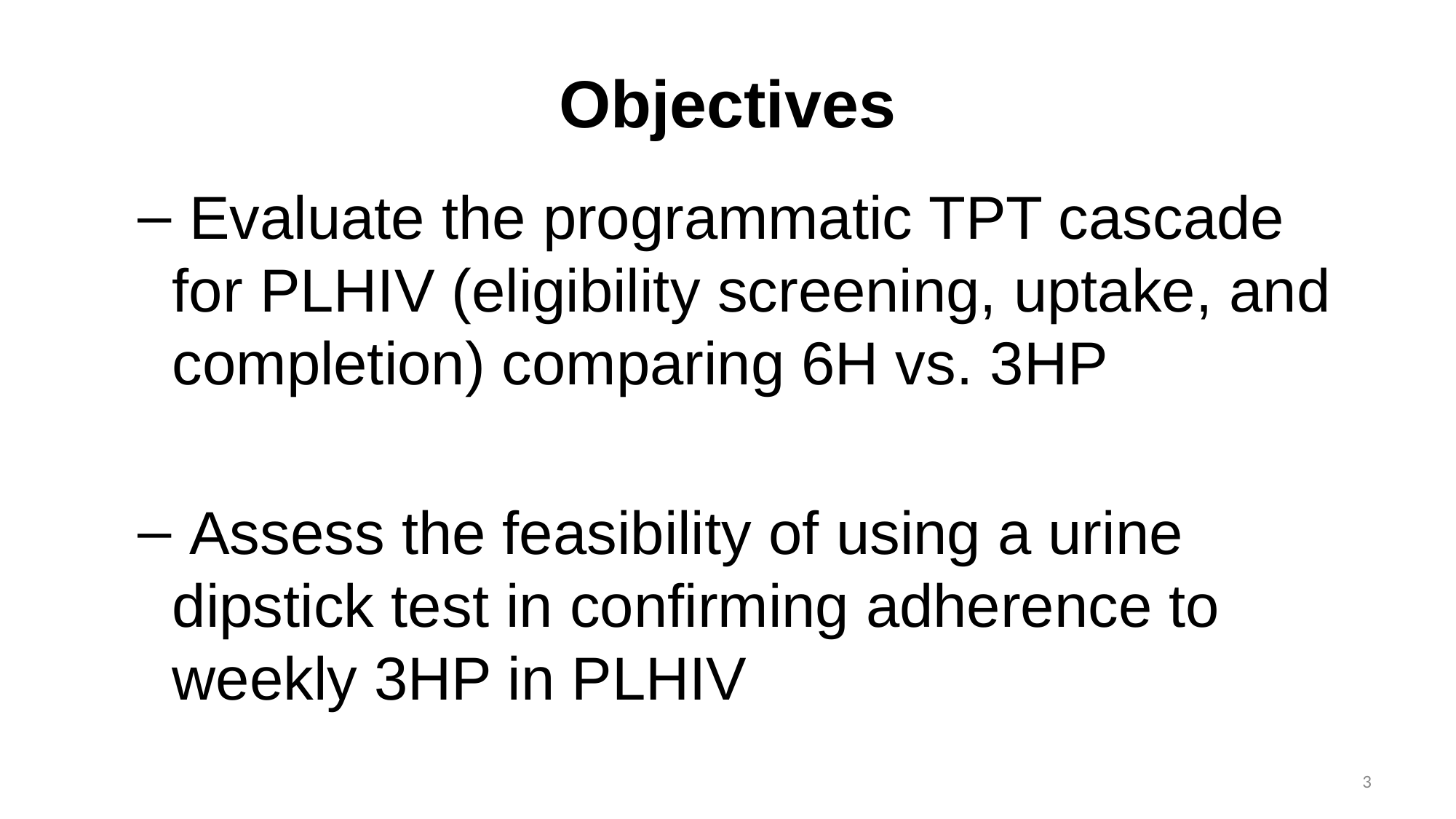

# Objectives
 Evaluate the programmatic TPT cascade for PLHIV (eligibility screening, uptake, and completion) comparing 6H vs. 3HP

 Assess the feasibility of using a urine dipstick test in confirming adherence to weekly 3HP in PLHIV

3